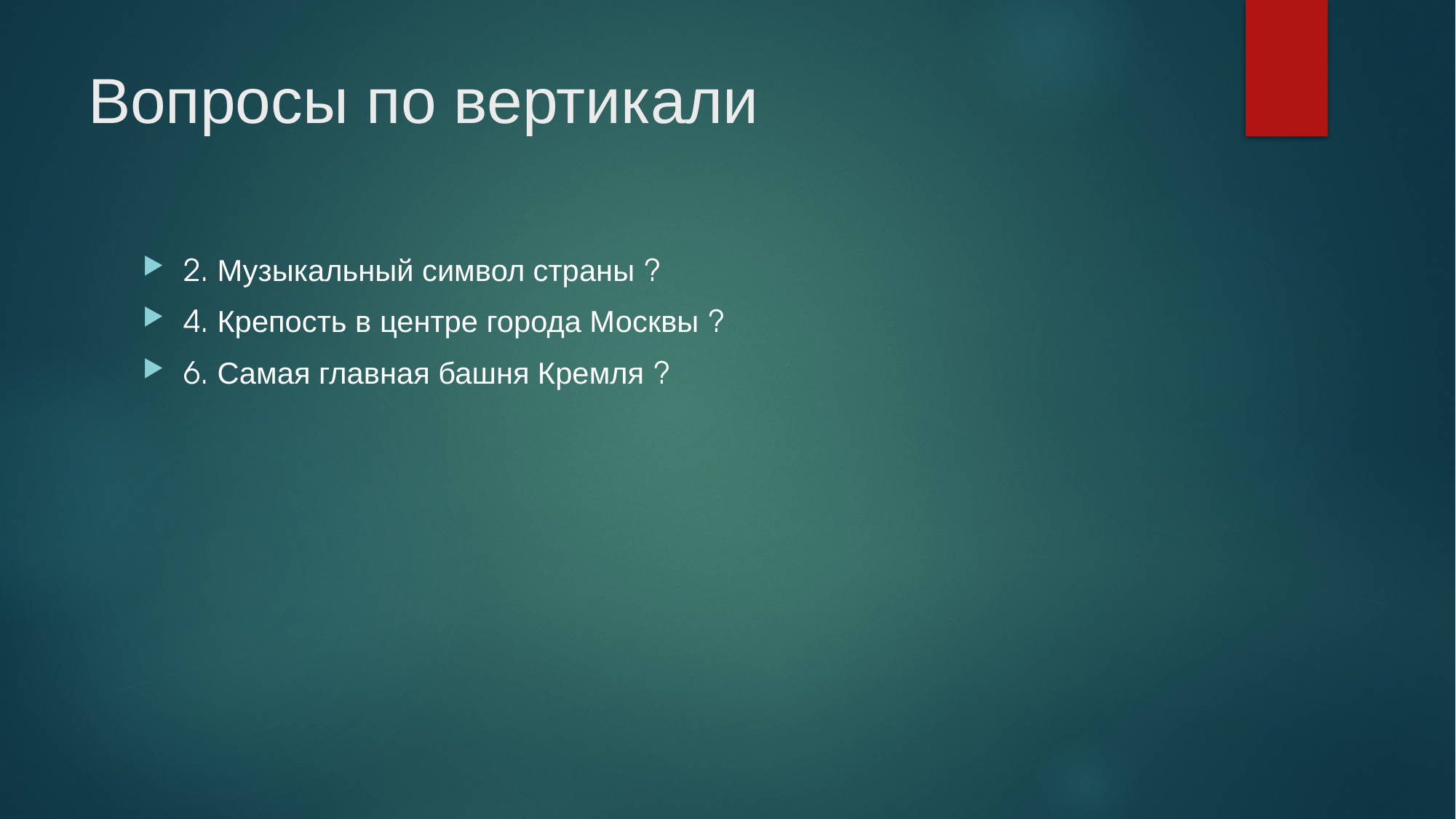

# Вопросы по вертикали
2. Музыкальный символ страны ?
4. Крепость в центре города Москвы ?
6. Самая главная башня Кремля ?